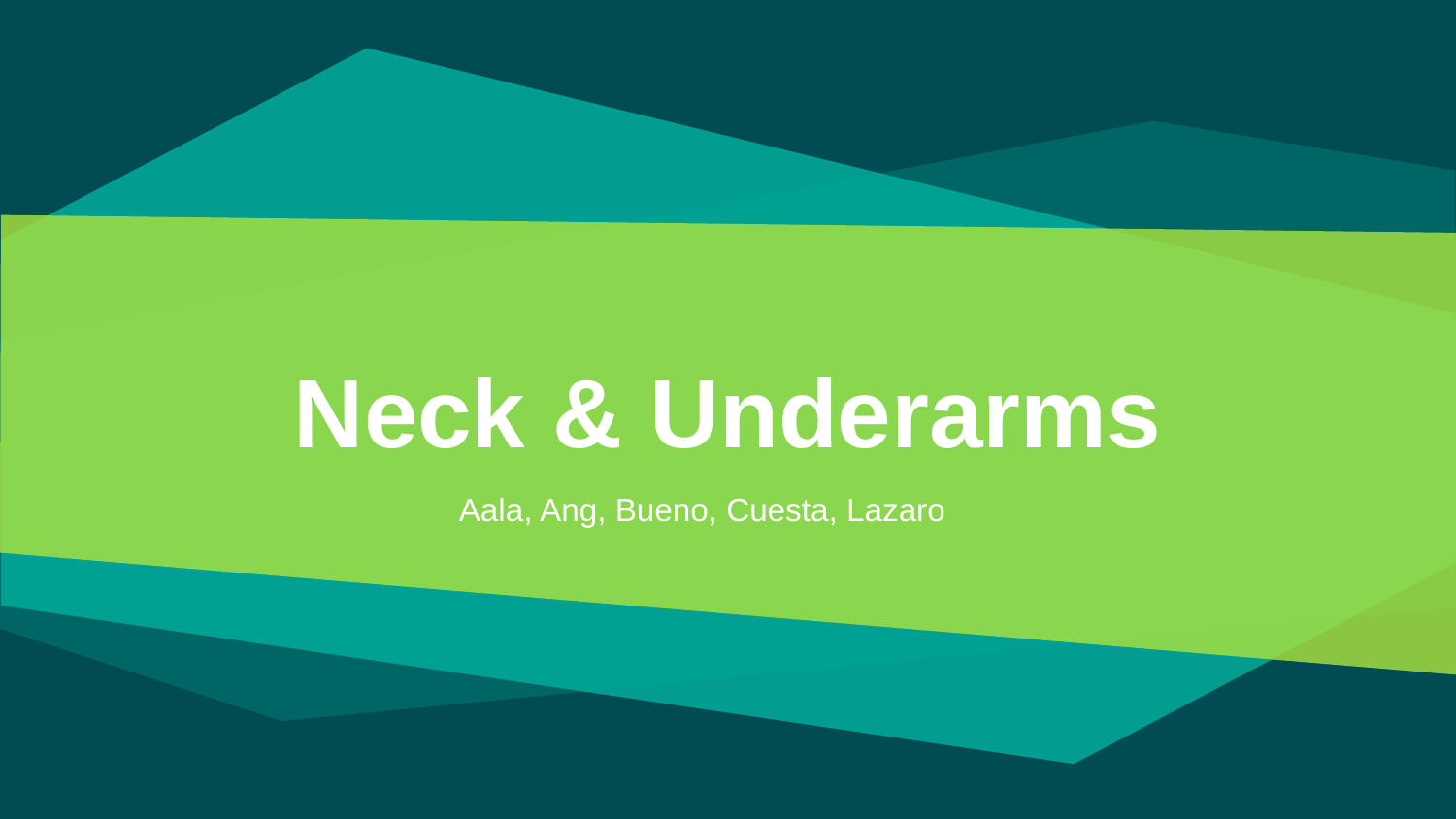

# Neck & Underarms
Aala, Ang, Bueno, Cuesta, Lazaro
Aala, Ang, Bueno, Cuesta, Lazaro